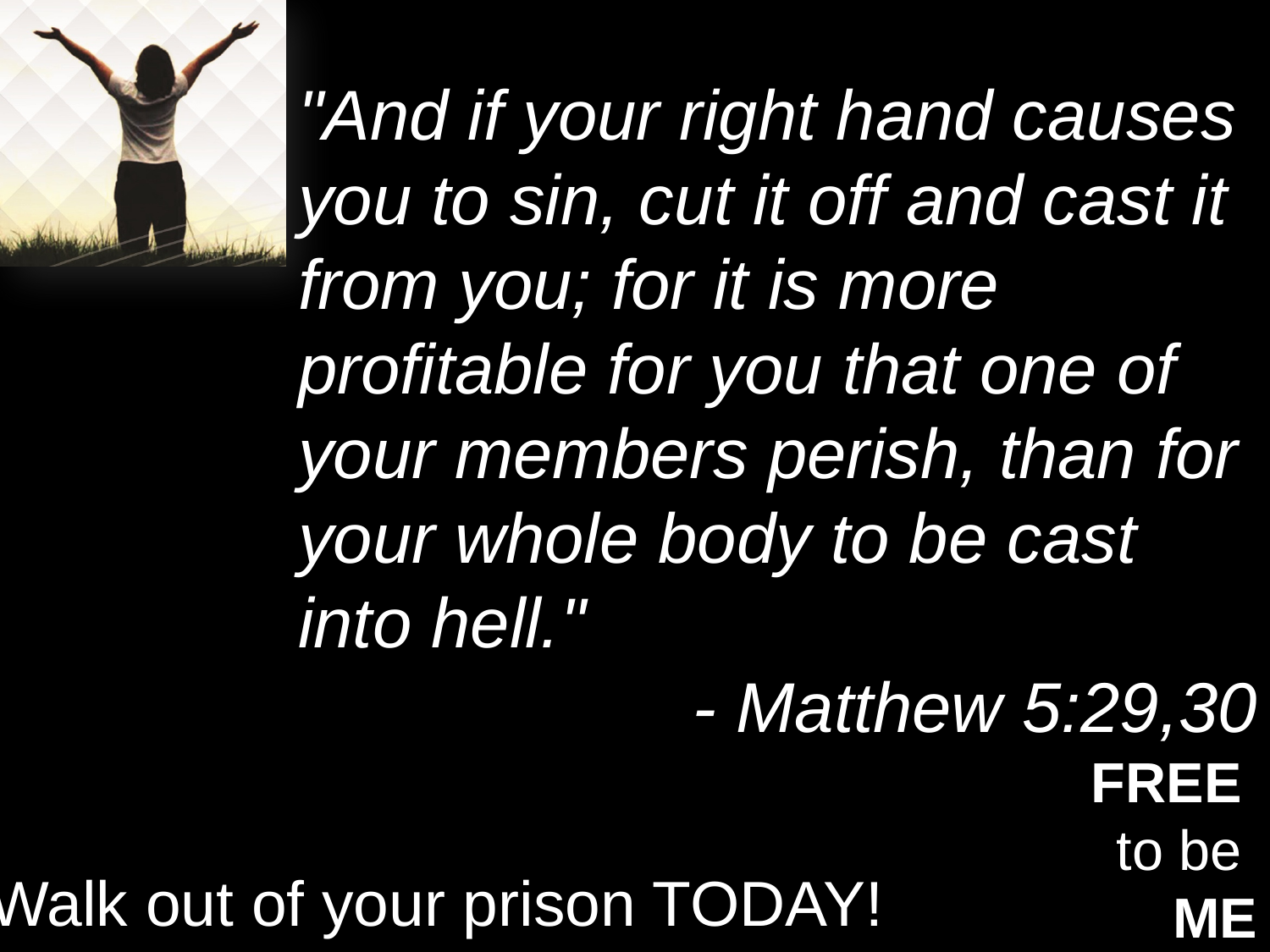

"And if your right hand causes you to sin, cut it off and cast it from you; for it is more profitable for you that one of your members perish, than for your whole body to be cast into hell."
- Matthew 5:29,30
Walk out of your prison TODAY!